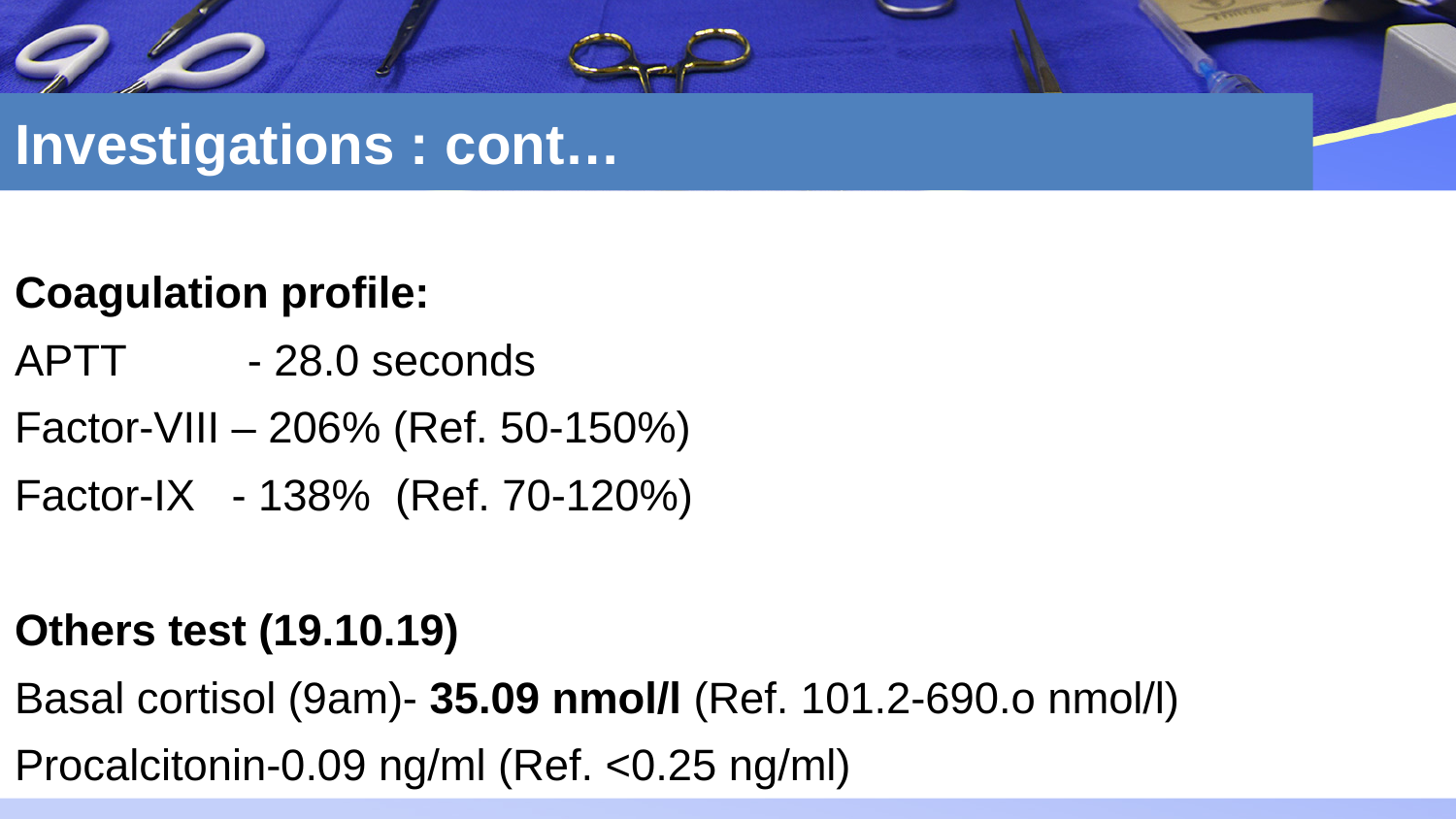

# Investigations : cont…

Coagulation profile:
APTT          - 28.0 seconds
Factor-VIII – 206% (Ref. 50-150%)
Factor-IX   - 138%  (Ref. 70-120%)

Others test (19.10.19)
Basal cortisol (9am)- 35.09 nmol/l (Ref. 101.2-690.o nmol/l)
Procalcitonin-0.09 ng/ml (Ref. <0.25 ng/ml)